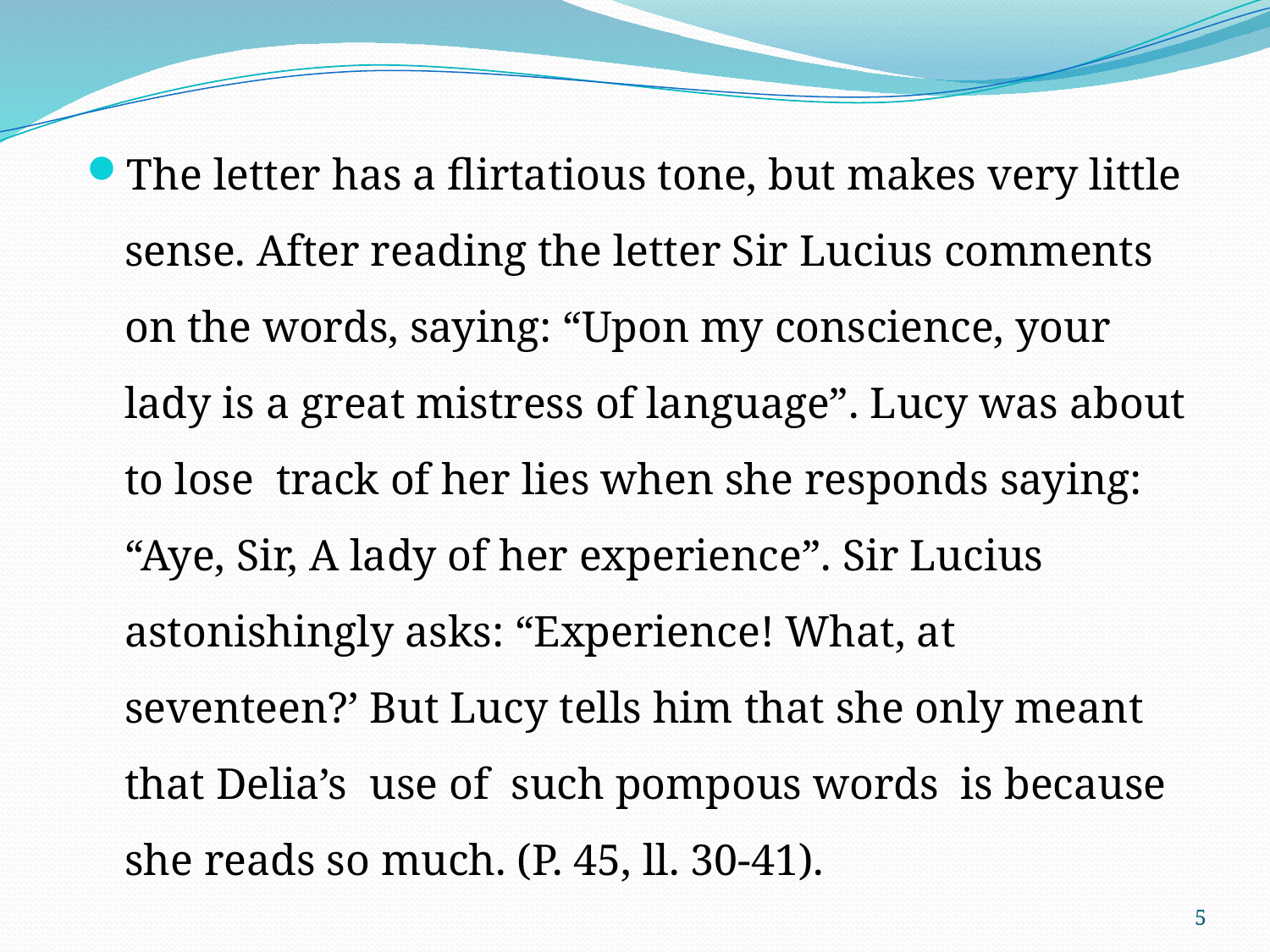

The letter has a flirtatious tone, but makes very little sense. After reading the letter Sir Lucius comments on the words, saying: “Upon my conscience, your lady is a great mistress of language”. Lucy was about to lose  track of her lies when she responds saying: “Aye, Sir, A lady of her experience”. Sir Lucius astonishingly asks: “Experience! What, at seventeen?’ But Lucy tells him that she only meant that Delia’s  use of  such pompous words  is because she reads so much. (P. 45, ll. 30-41).

5